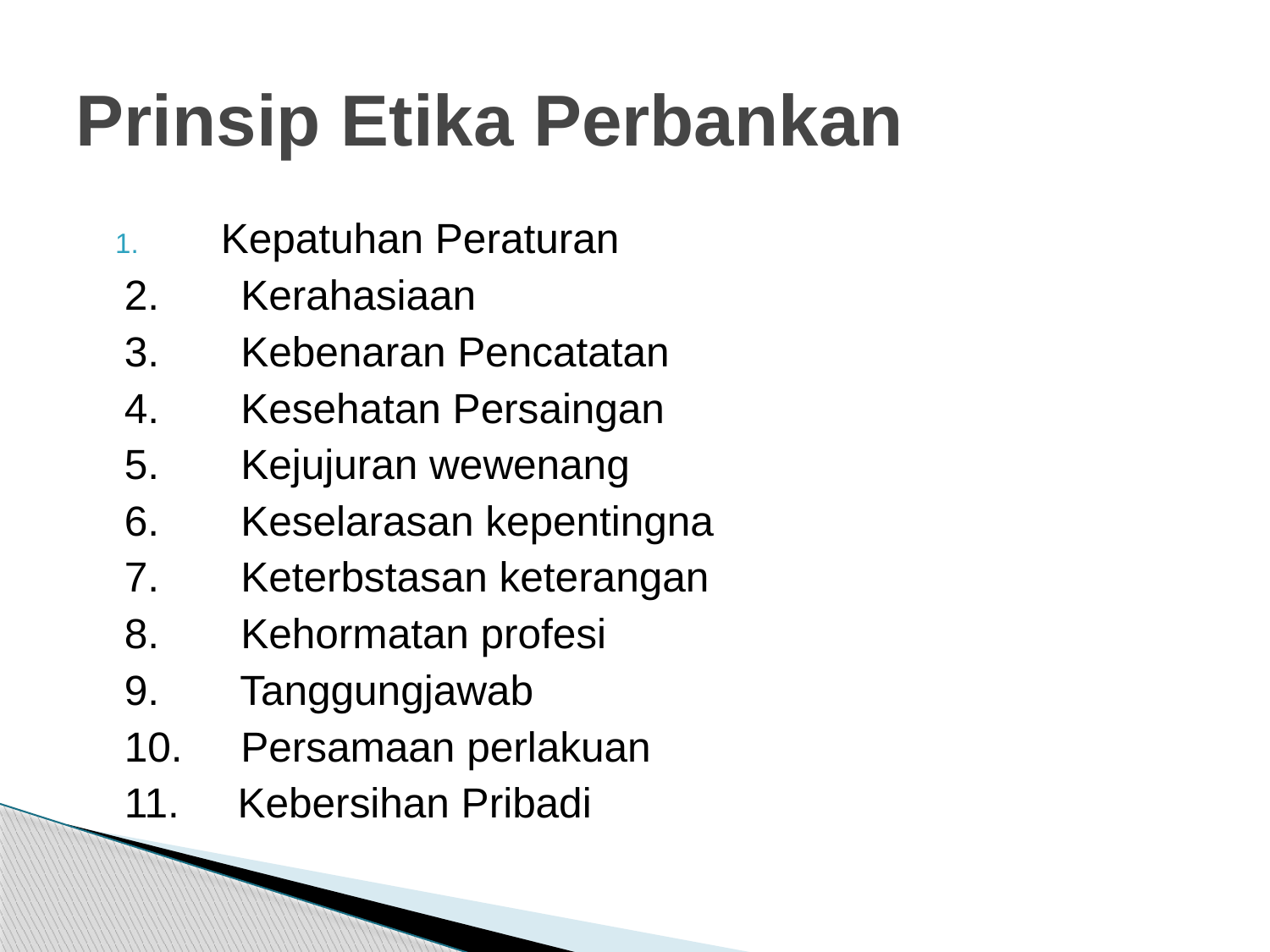

# Prinsip Etika Perbankan
Kepatuhan Peraturan
2.       Kerahasiaan
3.       Kebenaran Pencatatan
4.       Kesehatan Persaingan
5.       Kejujuran wewenang
6.       Keselarasan kepentingna
7.       Keterbstasan keterangan
8.       Kehormatan profesi
9.       Tanggungjawab
10.     Persamaan perlakuan
11.     Kebersihan Pribadi